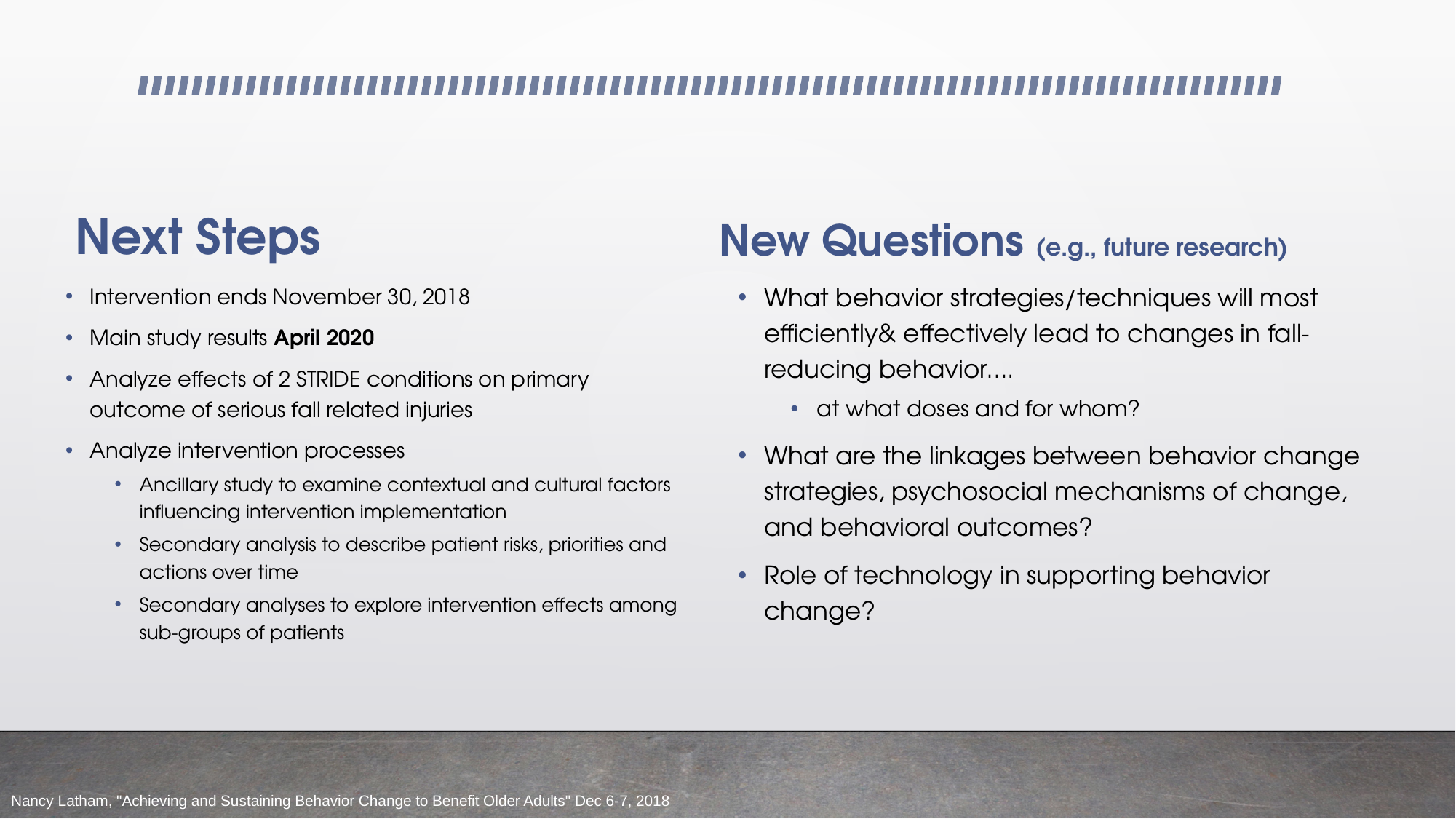

New Questions (e.g., future research)
Next Steps
What behavior strategies/techniques will most efficiently& effectively lead to changes in fall-reducing behavior….
at what doses and for whom?
What are the linkages between behavior change strategies, psychosocial mechanisms of change, and behavioral outcomes?
Role of technology in supporting behavior change?

Intervention ends November 30, 2018
Main study results April 2020
Analyze effects of 2 STRIDE conditions on primary outcome of serious fall related injuries
Analyze intervention processes
Ancillary study to examine contextual and cultural factors influencing intervention implementation
Secondary analysis to describe patient risks, priorities and actions over time
Secondary analyses to explore intervention effects among sub-groups of patients

Nancy Latham, "Achieving and Sustaining Behavior Change to Benefit Older Adults" Dec 6-7, 2018